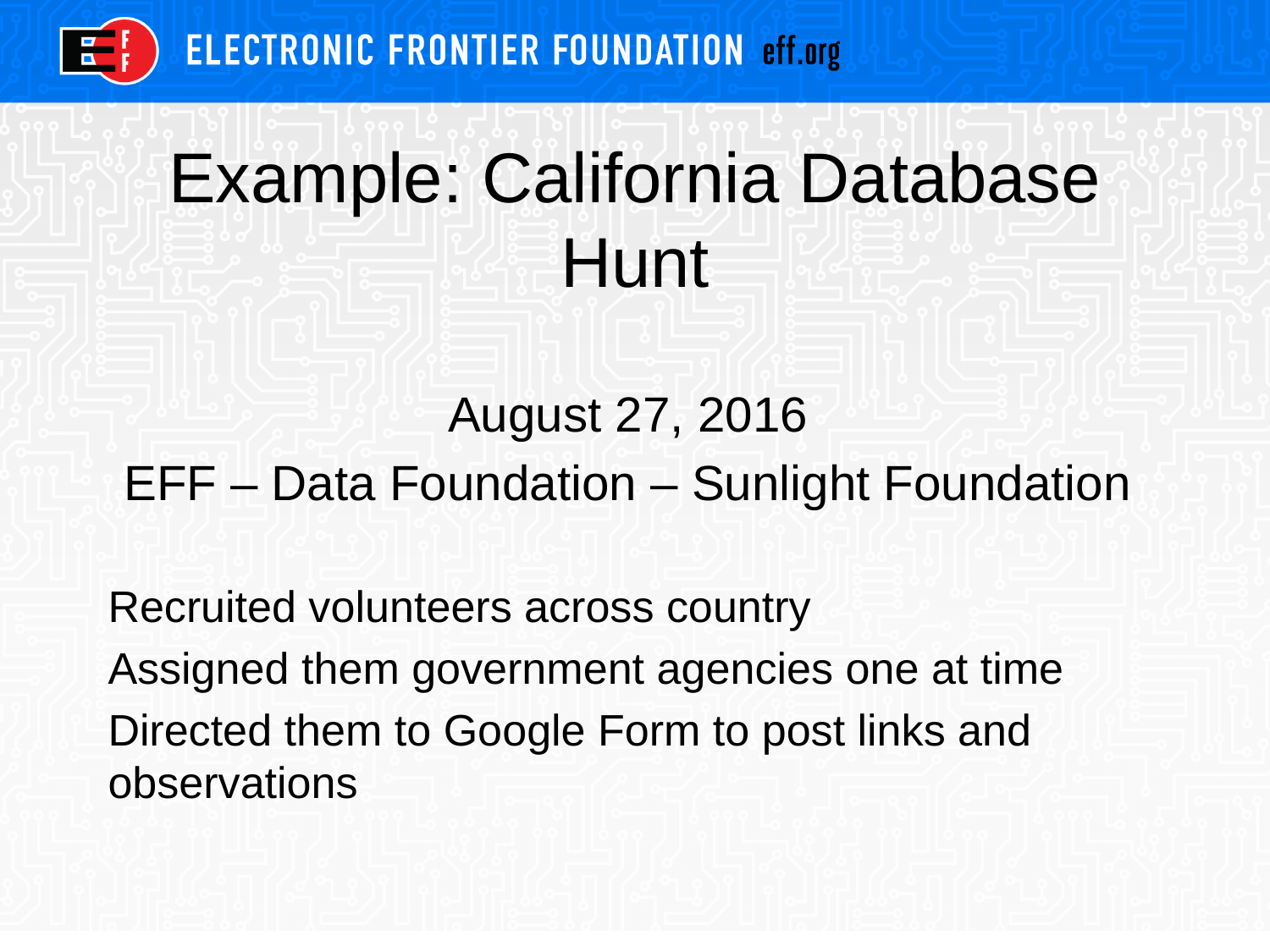

# Example: California Database Hunt

August 27, 2016
EFF – Data Foundation – Sunlight Foundation
Recruited volunteers across country
Assigned them government agencies one at time
Directed them to Google Form to post links and observations